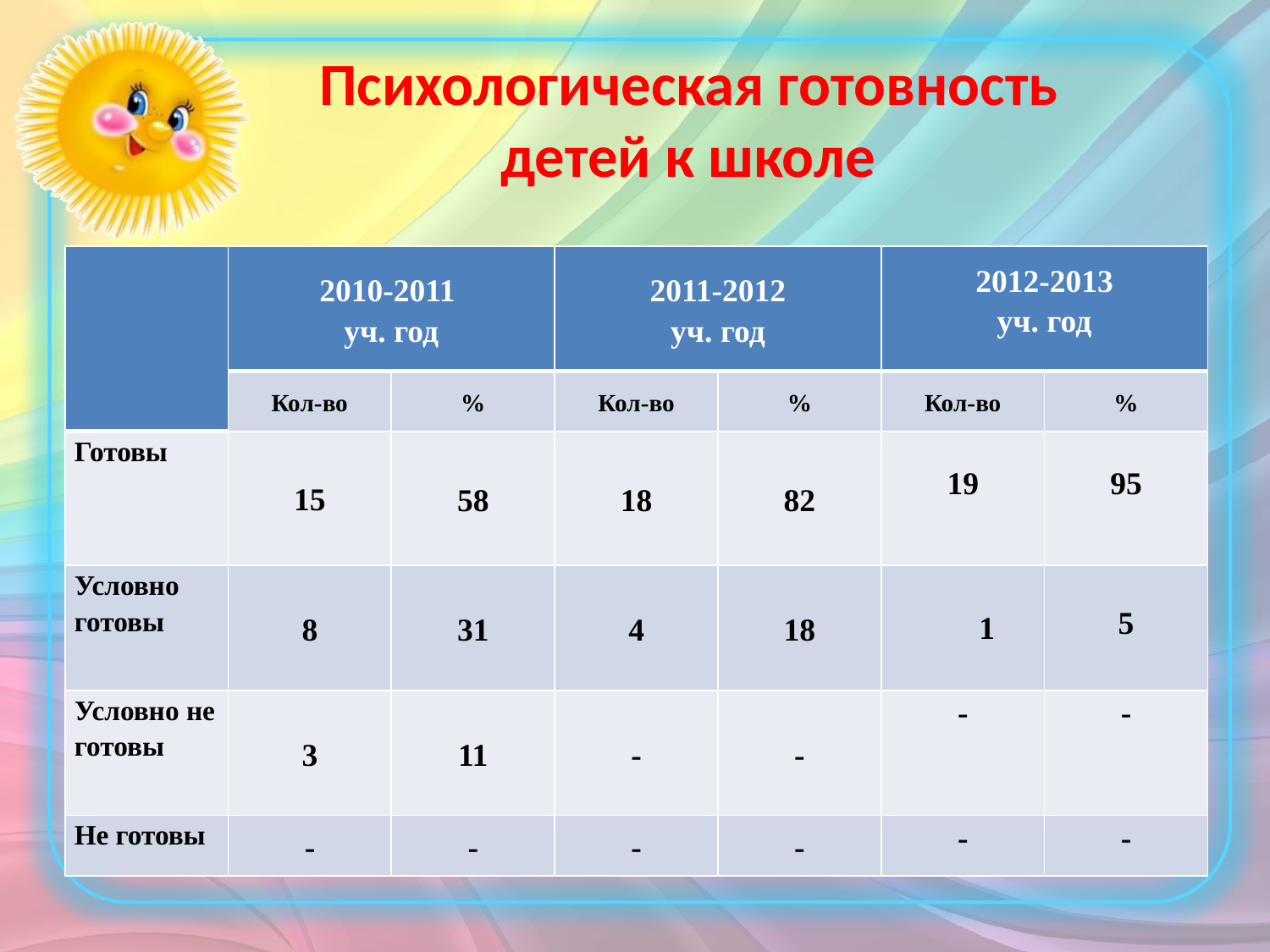

# Психологическая готовность детей к школе
|  | 2010-2011 уч. год |  | 2011-2012 уч. год |  | 2012-2013 уч. год |  |
| --- | --- | --- | --- | --- | --- | --- |
|  | Кол-во | % | Кол-во | % | Кол-во | % |
| Готовы | 15 | 58 | 18 | 82 | 19 | 95 |
| Условно готовы | 8 | 31 | 4 | 18 | 1 | 5 |
| Условно не готовы | 3 | 11 | - | - | - | - |
| Не готовы | - | - | - | - | - | - |